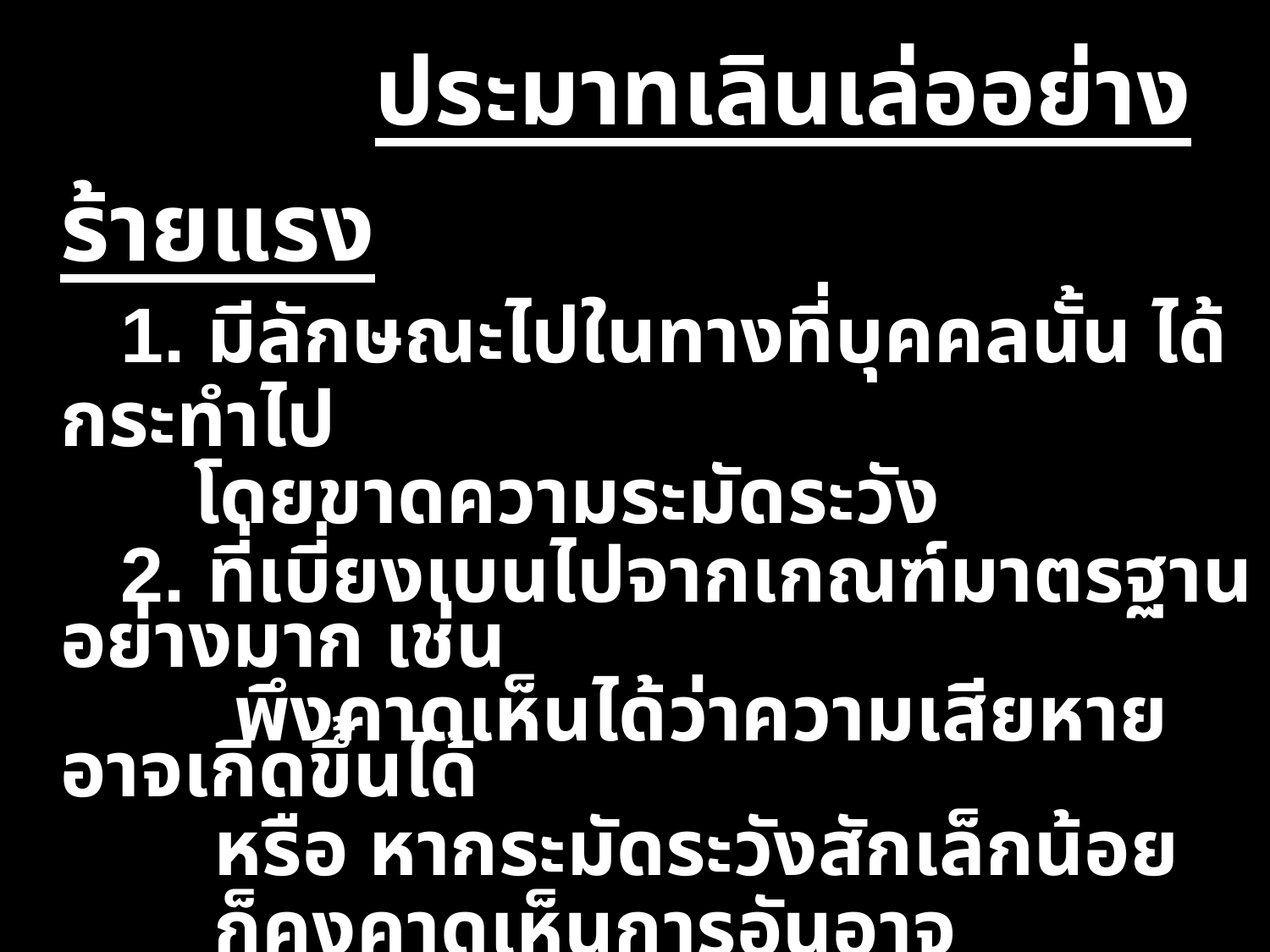

ประมาทเลินเล่ออย่างร้ายแรง
     1. มีลักษณะไปในทางที่บุคคลนั้น ได้กระทำไป
         โดยขาดความระมัดระวัง
     2. ที่เบี่ยงเบนไปจากเกณฑ์มาตรฐานอย่างมาก เช่น
           พึงคาดเห็นได้ว่าความเสียหายอาจเกิดขึ้นได้
          หรือ หากระมัดระวังสักเล็กน้อย
          ก็คงคาดเห็นการอันอาจ
          เกิดความเสียหายเช่นนั้น

#
125